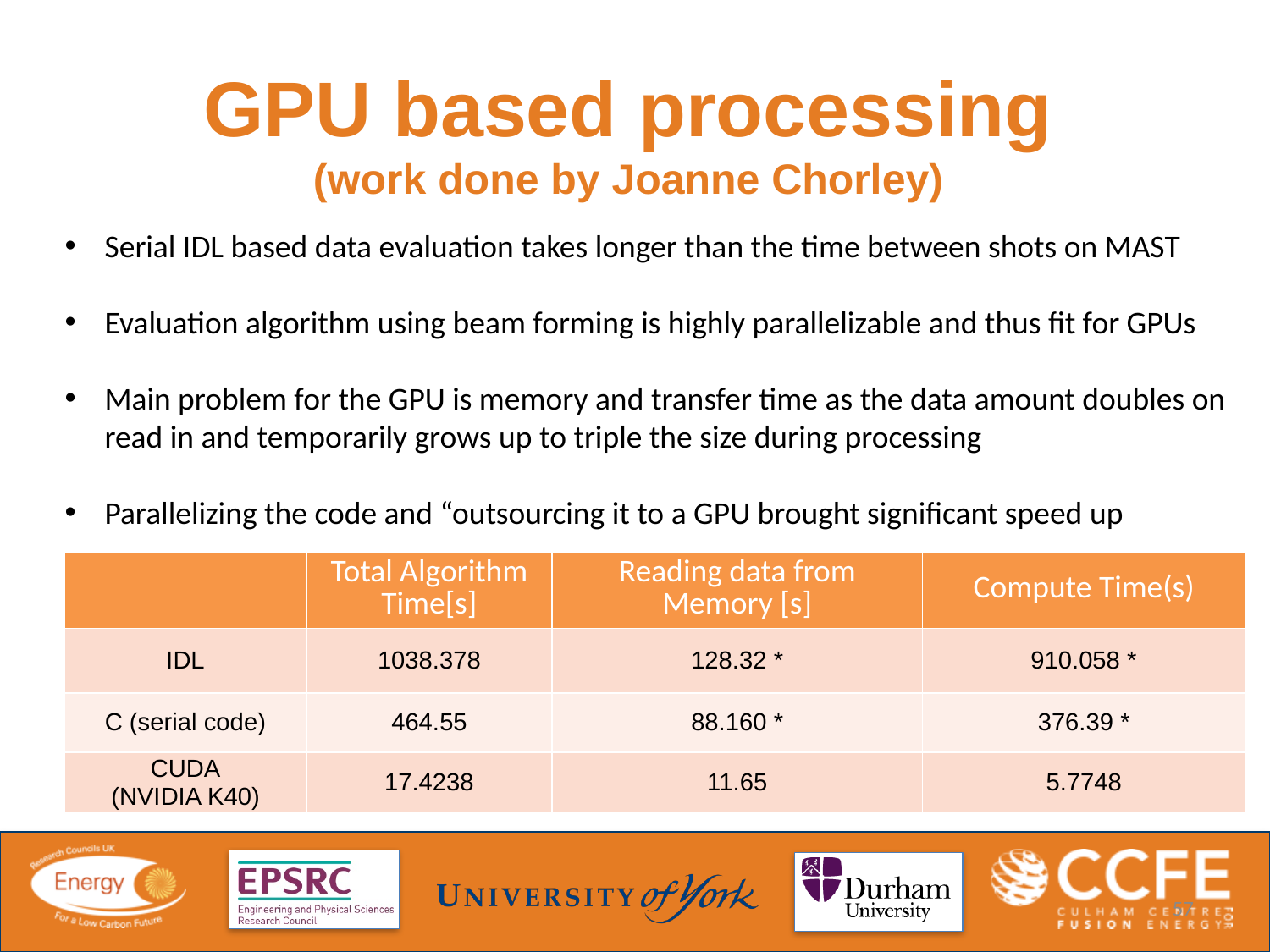

# GPU based processing (work done by Joanne Chorley)
Serial IDL based data evaluation takes longer than the time between shots on MAST

Evaluation algorithm using beam forming is highly parallelizable and thus fit for GPUs

Main problem for the GPU is memory and transfer time as the data amount doubles on read in and temporarily grows up to triple the size during processing

Parallelizing the code and “outsourcing it to a GPU brought significant speed up

|  | Total Algorithm Time[s] | Reading data from Memory [s] | Compute Time(s) |
| --- | --- | --- | --- |
| IDL | 1038.378 | 128.32 \* | 910.058 \* |
| C (serial code) | 464.55 | 88.160 \* | 376.39 \* |
| CUDA (NVIDIA K40) | 17.4238 | 11.65 | 5.7748 |
57